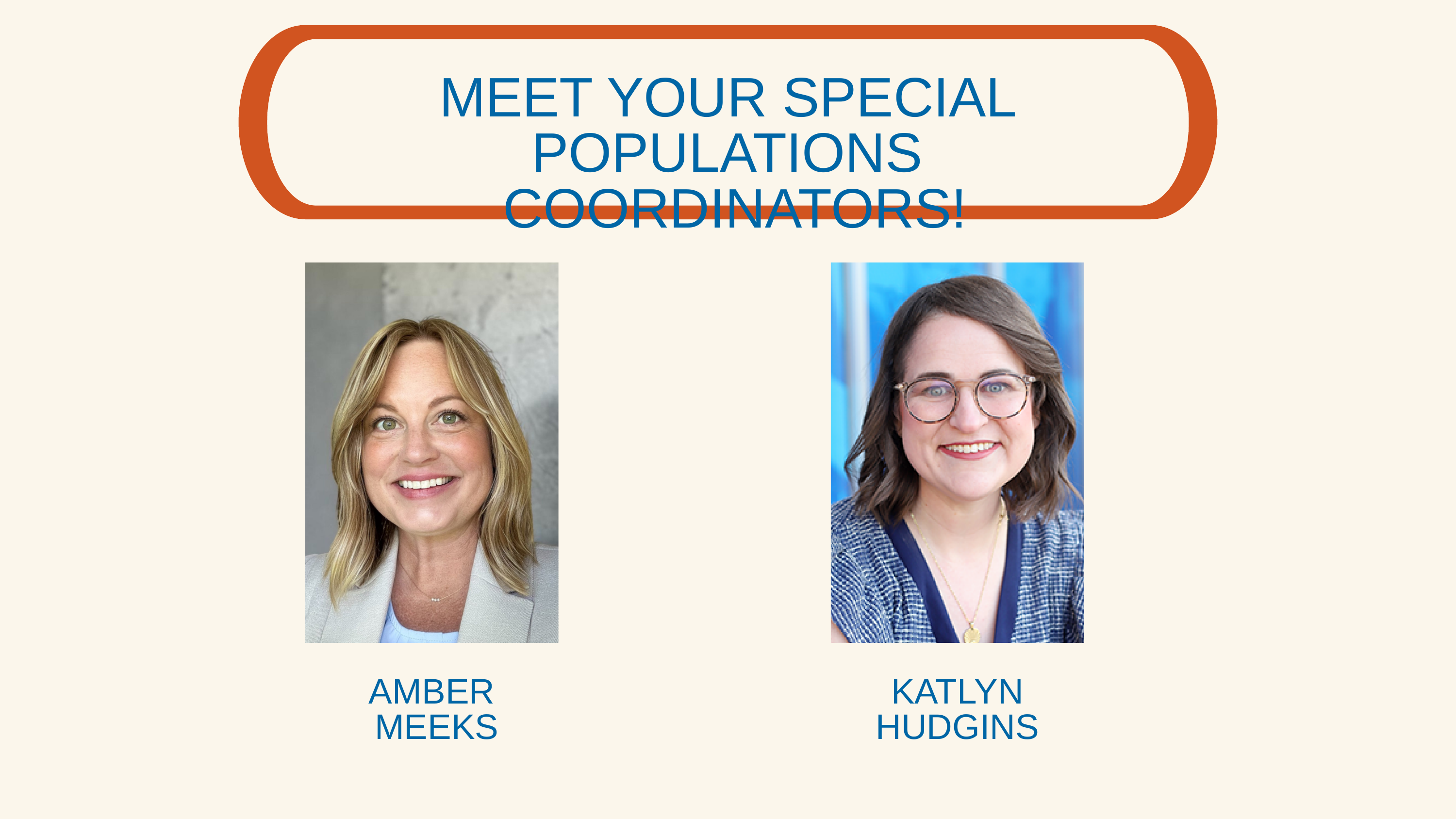

MEET YOUR SPECIAL POPULATIONS
 COORDINATORS!

AMBER
 MEEKS

KATLYN HUDGINS